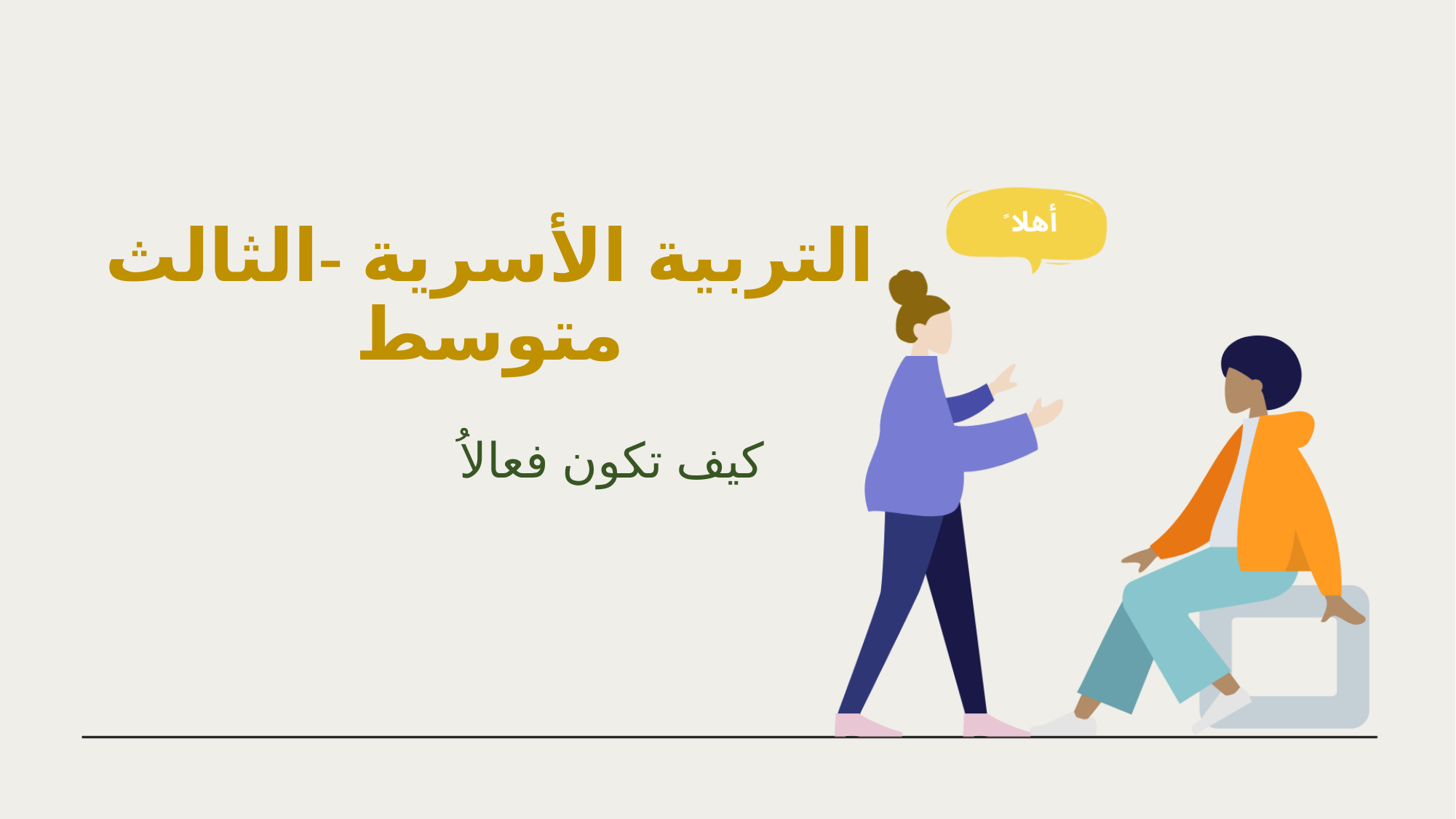

# التربية اﻷسرية -الثالث متوسط
كيف تكون فعالاُ